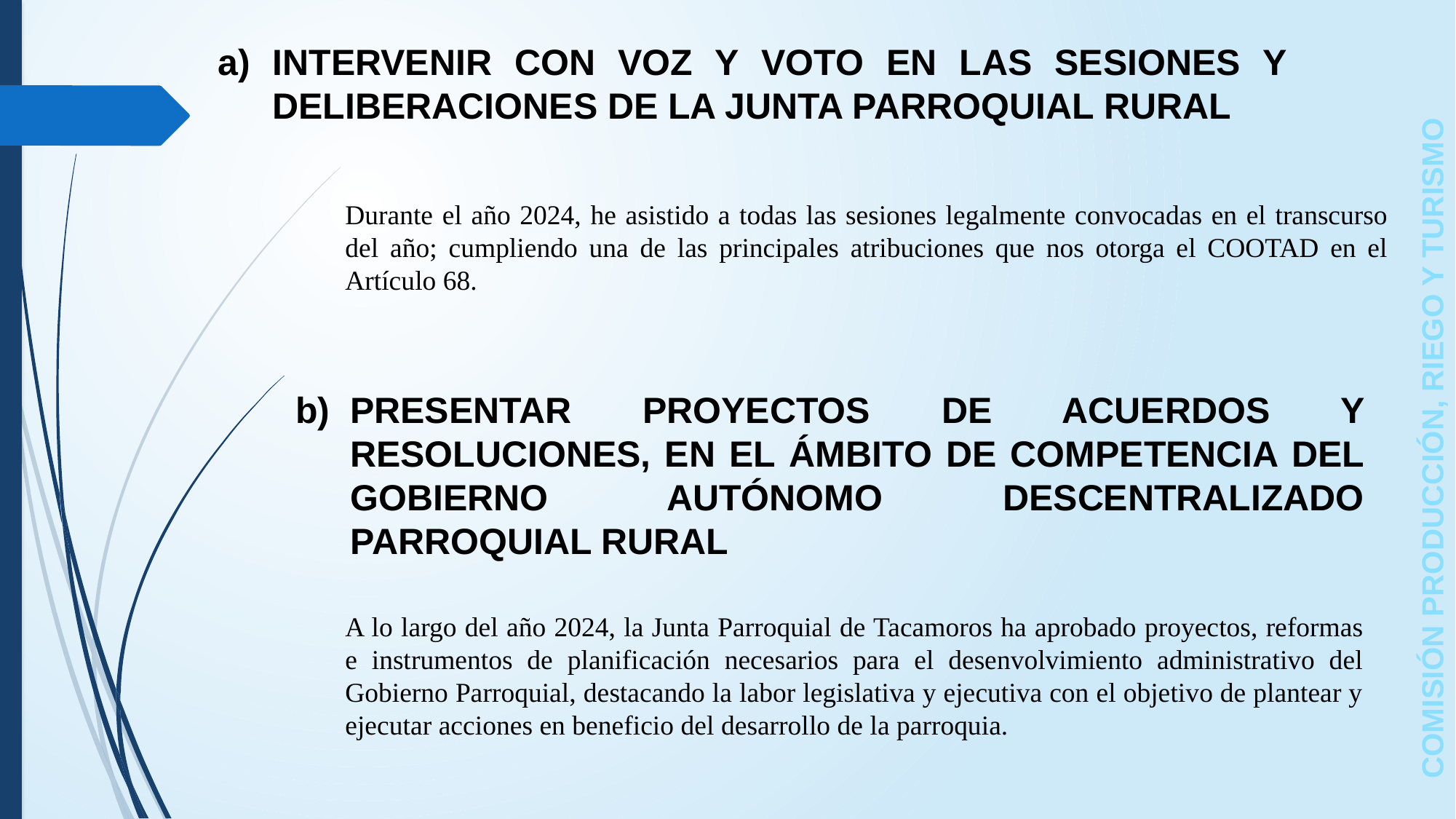

INTERVENIR CON VOZ Y VOTO EN LAS SESIONES Y DELIBERACIONES DE LA JUNTA PARROQUIAL RURAL
Durante el año 2024, he asistido a todas las sesiones legalmente convocadas en el transcurso del año; cumpliendo una de las principales atribuciones que nos otorga el COOTAD en el Artículo 68.
PRESENTAR PROYECTOS DE ACUERDOS Y RESOLUCIONES, EN EL ÁMBITO DE COMPETENCIA DEL GOBIERNO AUTÓNOMO DESCENTRALIZADO PARROQUIAL RURAL
COMISIÓN PRODUCCIÓN, RIEGO Y TURISMO
A lo largo del año 2024, la Junta Parroquial de Tacamoros ha aprobado proyectos, reformas e instrumentos de planificación necesarios para el desenvolvimiento administrativo del Gobierno Parroquial, destacando la labor legislativa y ejecutiva con el objetivo de plantear y ejecutar acciones en beneficio del desarrollo de la parroquia.